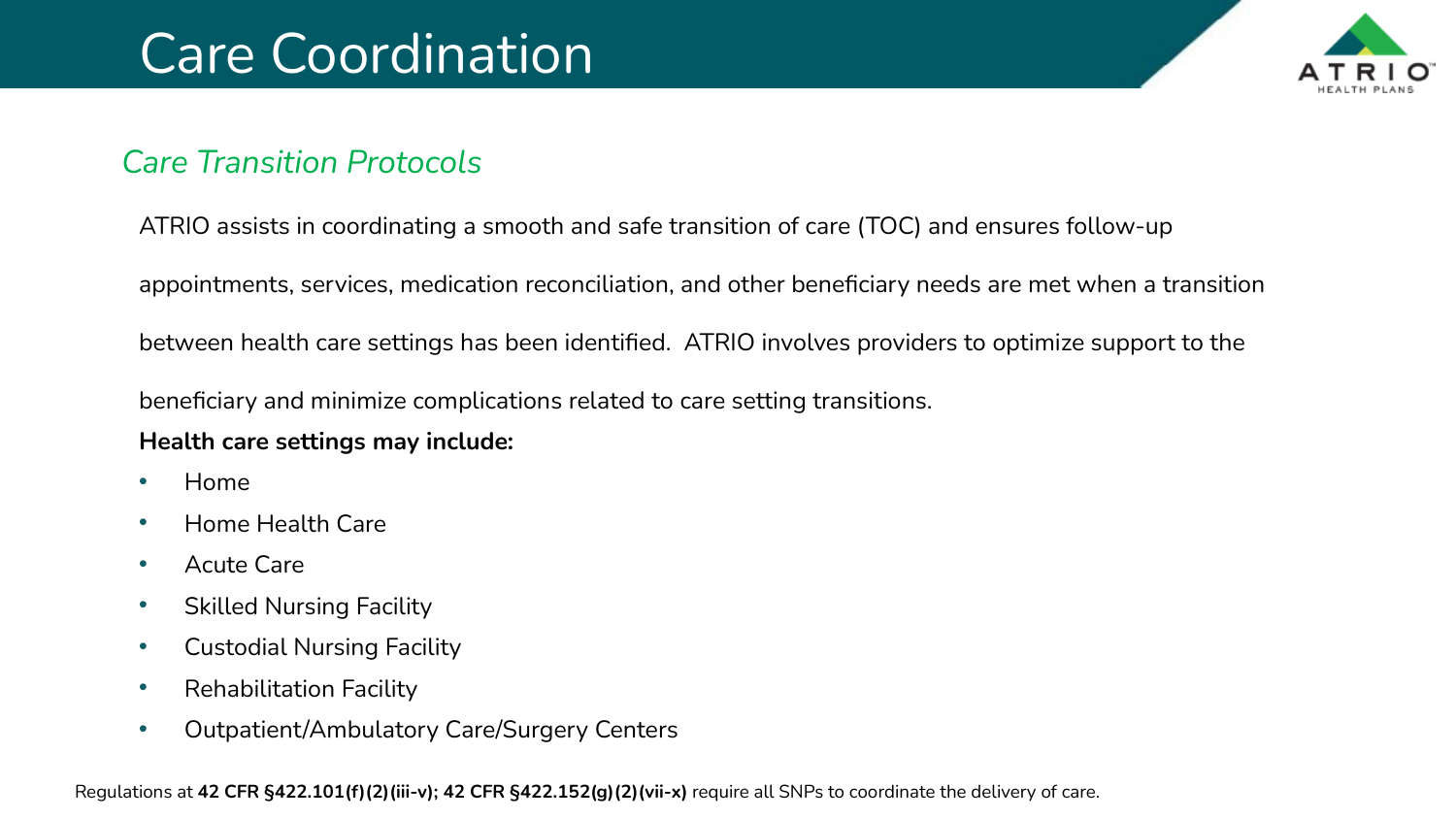

Care Coordination
Care Transition Protocols
ATRIO assists in coordinating a smooth and safe transition of care (TOC) and ensures follow-up appointments, services, medication reconciliation, and other beneficiary needs are met when a transition between health care settings has been identified.  ATRIO involves providers to optimize support to the beneficiary and minimize complications related to care setting transitions.
Health care settings may include:
Home
Home Health Care
Acute Care
Skilled Nursing Facility
Custodial Nursing Facility
Rehabilitation Facility
Outpatient/Ambulatory Care/Surgery Centers

Regulations at 42 CFR §422.101(f)(2)(iii-v); 42 CFR §422.152(g)(2)(vii-x) require all SNPs to coordinate the delivery of care.